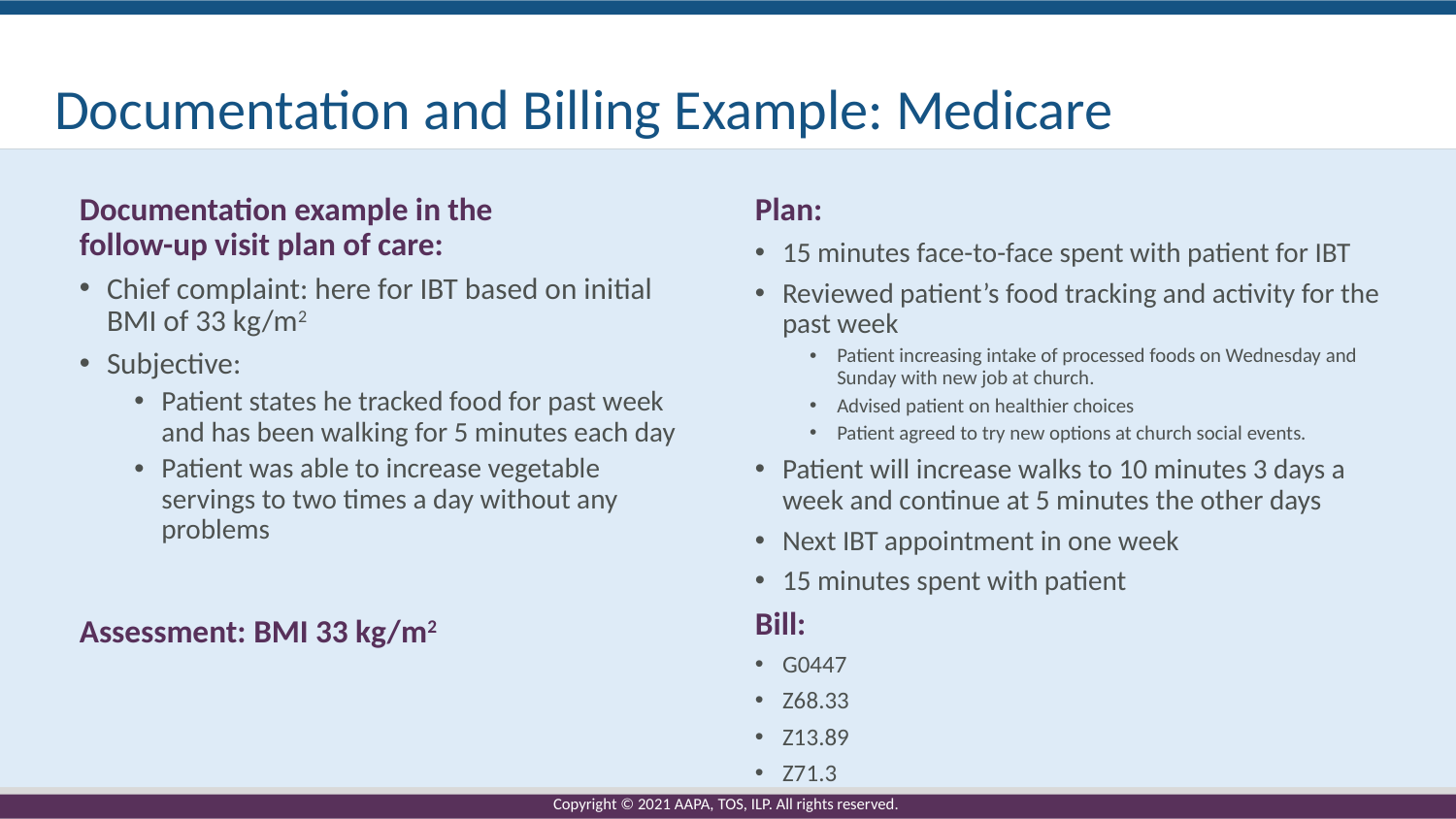

# Documentation and Billing Example: Medicare
Plan:
15 minutes face-to-face spent with patient for IBT
Reviewed patient’s food tracking and activity for the past week
Patient increasing intake of processed foods on Wednesday and Sunday with new job at church.
Advised patient on healthier choices
Patient agreed to try new options at church social events.
Patient will increase walks to 10 minutes 3 days a week and continue at 5 minutes the other days
Next IBT appointment in one week
15 minutes spent with patient
Bill:
G0447
Z68.33
Z13.89
Z71.3

Documentation example in the
follow-up visit plan of care:
Chief complaint: here for IBT based on initial BMI of 33 kg/m2
Subjective:
Patient states he tracked food for past week and has been walking for 5 minutes each day
Patient was able to increase vegetable servings to two times a day without any problems

Assessment: BMI 33 kg/m2